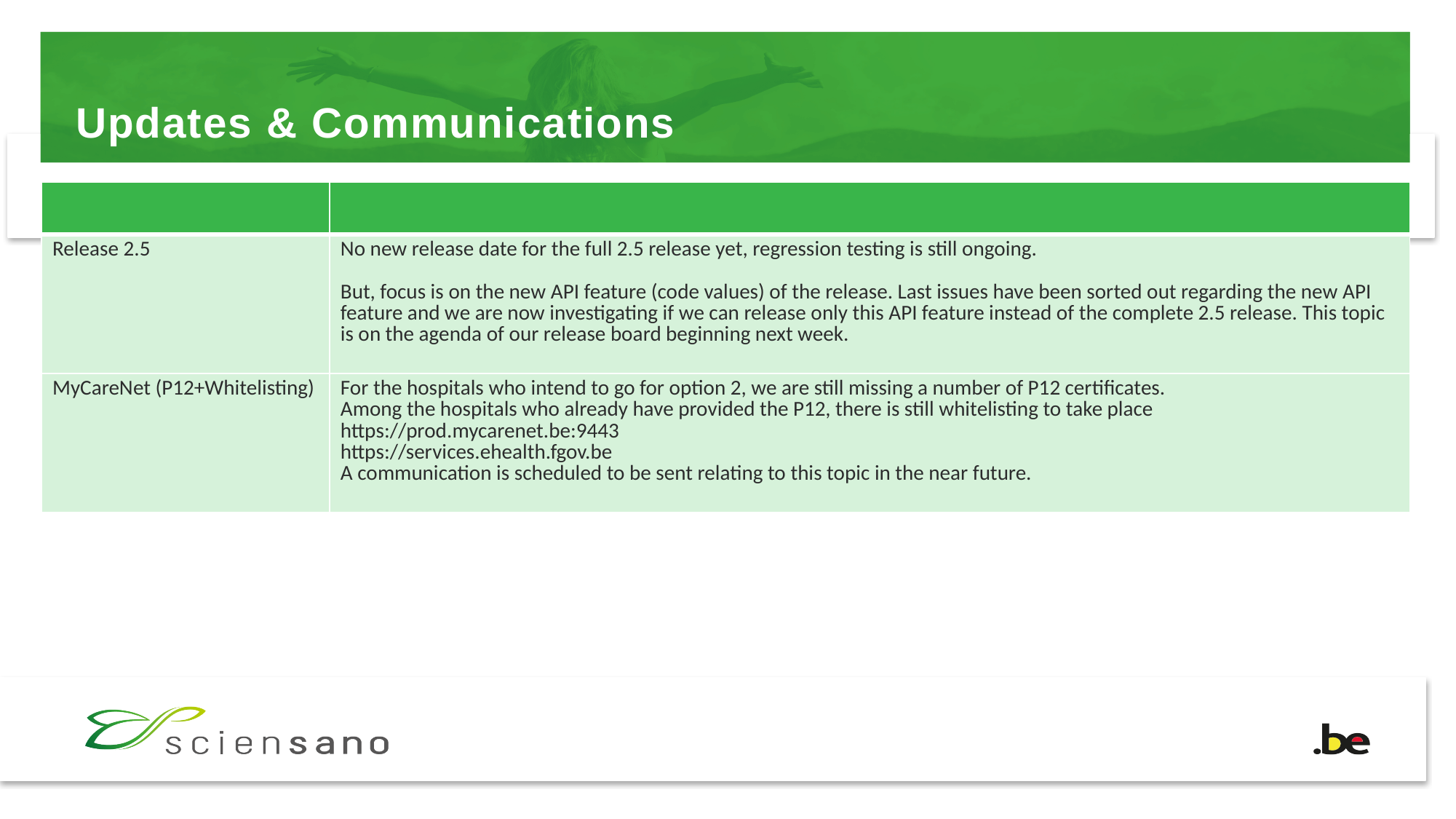

# Updates & Communications
|  |  |
| --- | --- |
| Release 2.5 | No new release date for the full 2.5 release yet, regression testing is still ongoing. But, focus is on the new API feature (code values) of the release. Last issues have been sorted out regarding the new API feature and we are now investigating if we can release only this API feature instead of the complete 2.5 release. This topic is on the agenda of our release board beginning next week. |
| MyCareNet (P12+Whitelisting) | For the hospitals who intend to go for option 2, we are still missing a number of P12 certificates. Among the hospitals who already have provided the P12, there is still whitelisting to take place https://prod.mycarenet.be:9443 https://services.ehealth.fgov.be A communication is scheduled to be sent relating to this topic in the near future. |